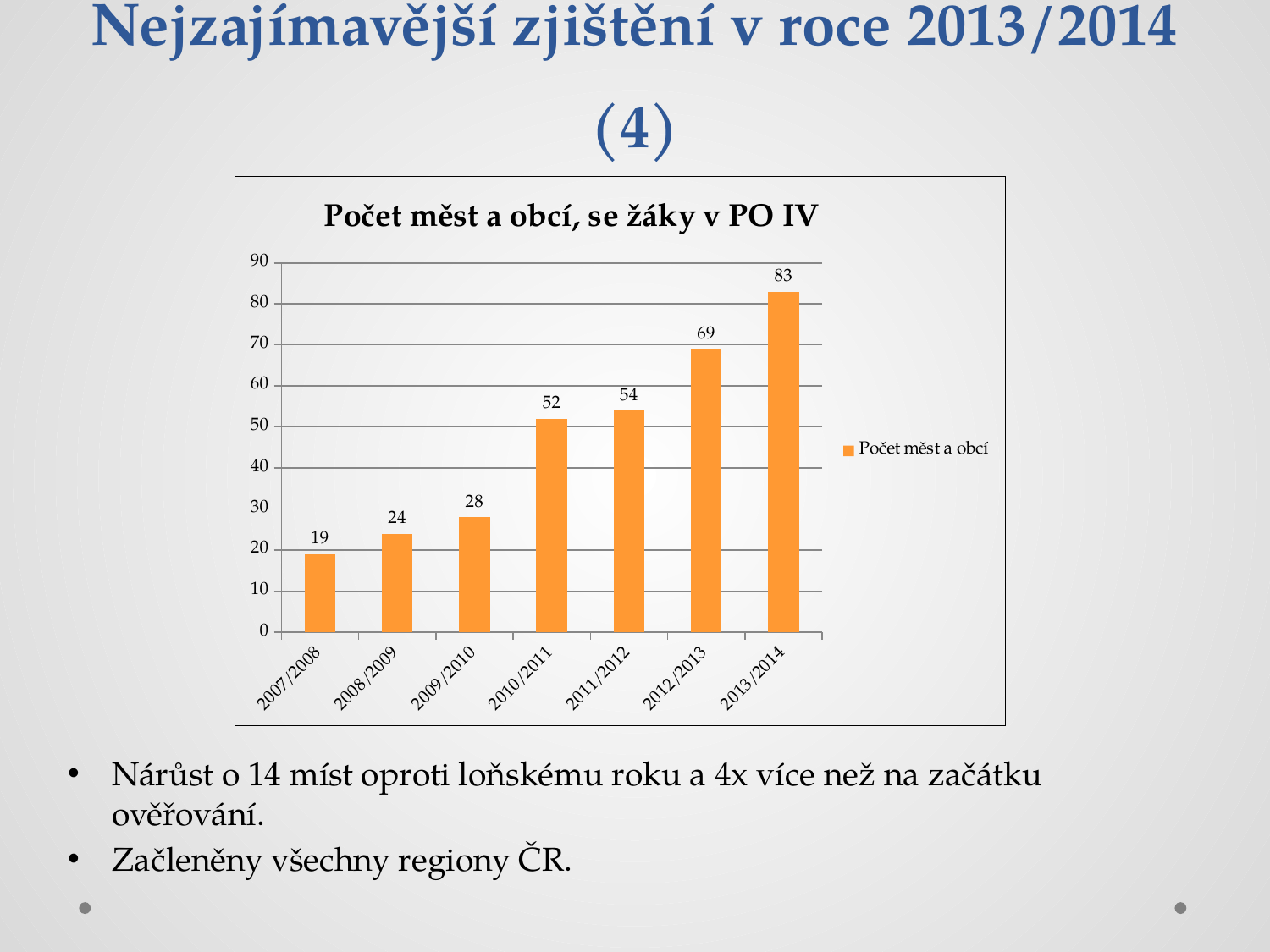

# Nejzajímavější zjištění v roce 2013/2014 (4)

### Chart: Počet měst a obcí, se žáky v PO IV

| Category | Počet měst a obcí |
|---|---|
| 2007/2008 | 19.0 |
| 2008/2009 | 24.0 |
| 2009/2010 | 28.0 |
| 2010/2011 | 52.0 |
| 2011/2012 | 54.0 |
| 2012/2013 | 69.0 |
| 2013/2014 | 83.0 |
Nárůst o 14 míst oproti loňskému roku a 4x více než na začátku ověřování.
Začleněny všechny regiony ČR.